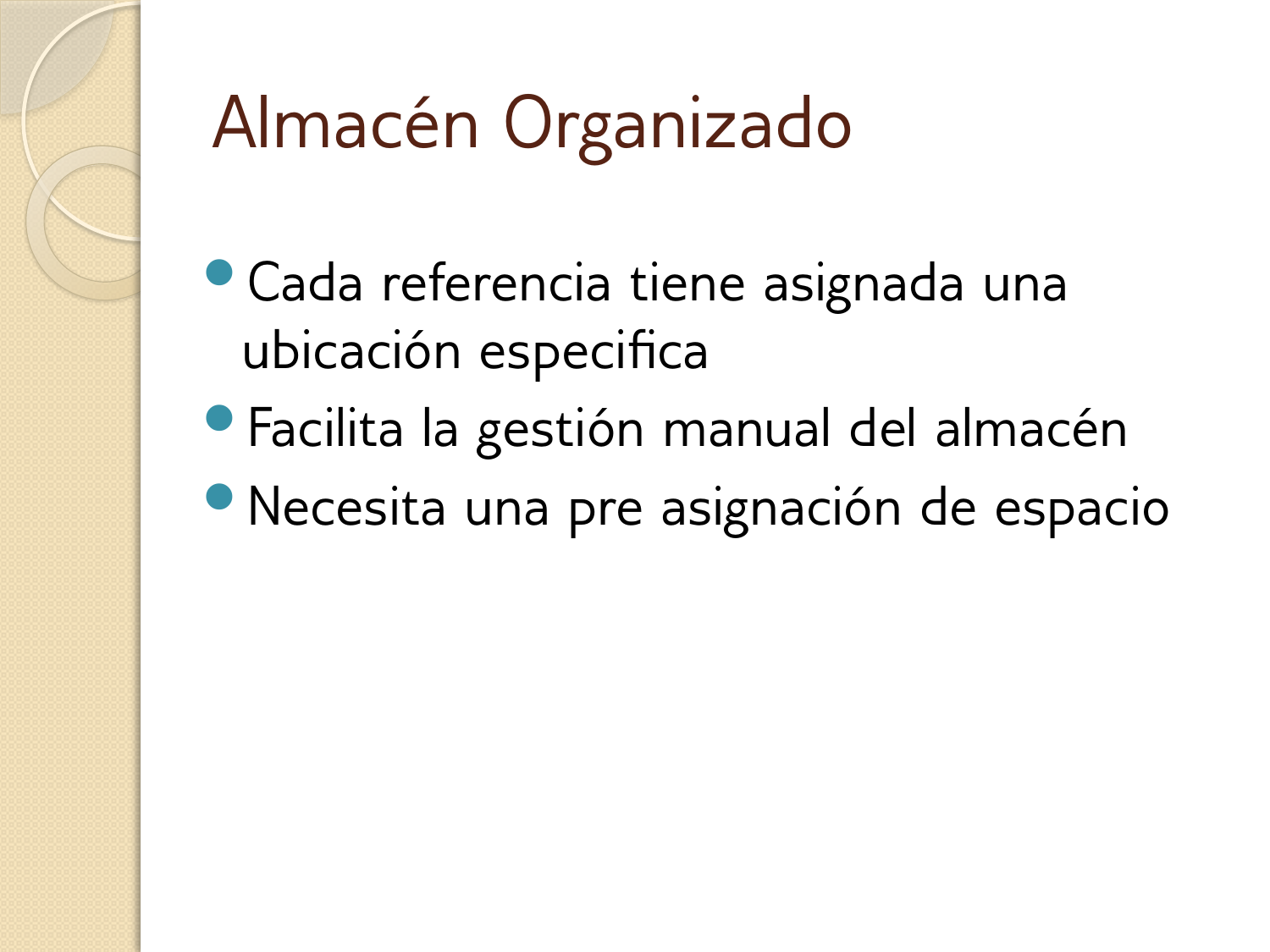

# Almacén Organizado
Cada referencia tiene asignada una ubicación especifica
Facilita la gestión manual del almacén
Necesita una pre asignación de espacio